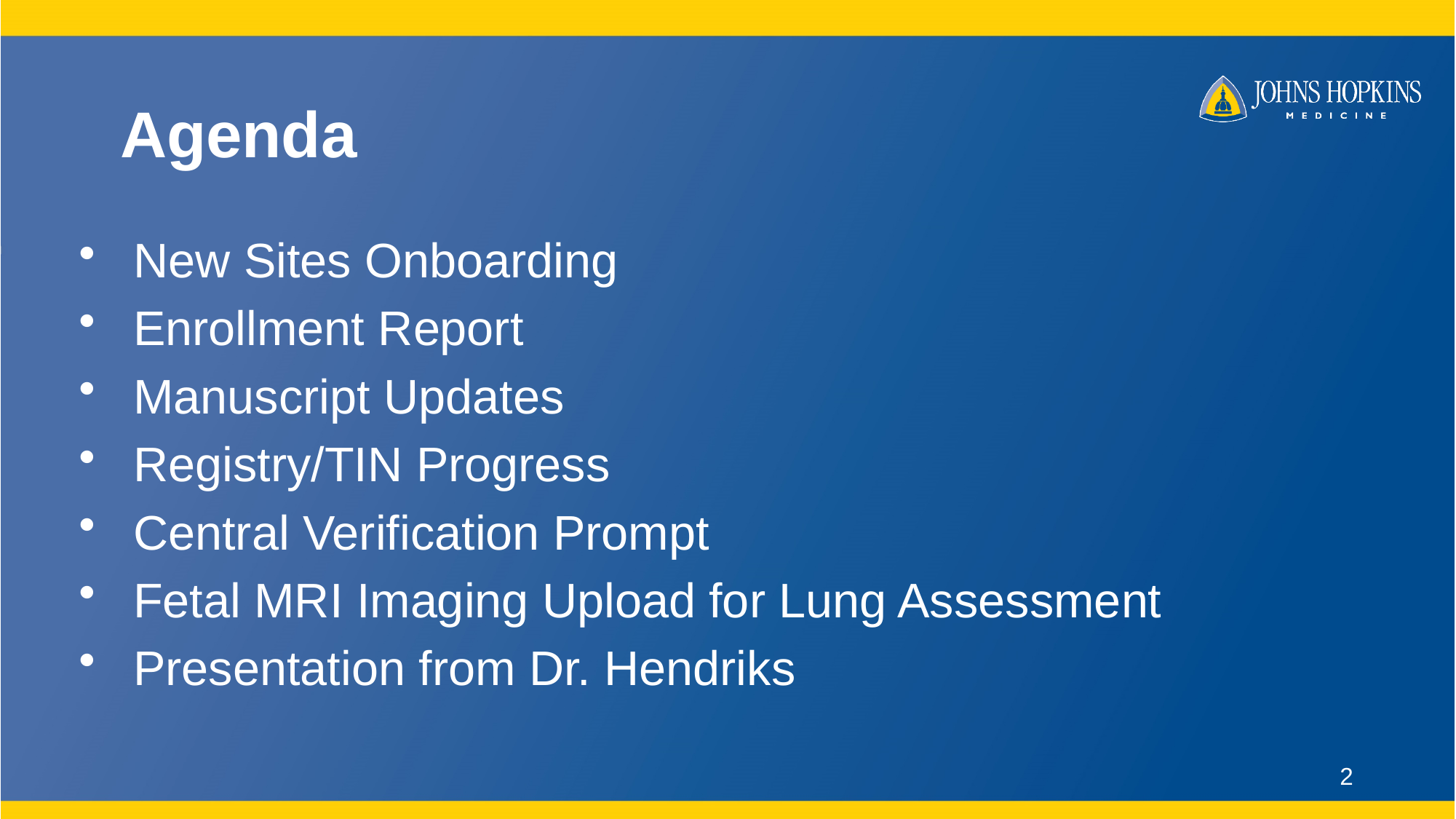

# Agenda
New Sites Onboarding
Enrollment Report
Manuscript Updates
Registry/TIN Progress
Central Verification Prompt
Fetal MRI Imaging Upload for Lung Assessment
Presentation from Dr. Hendriks

2